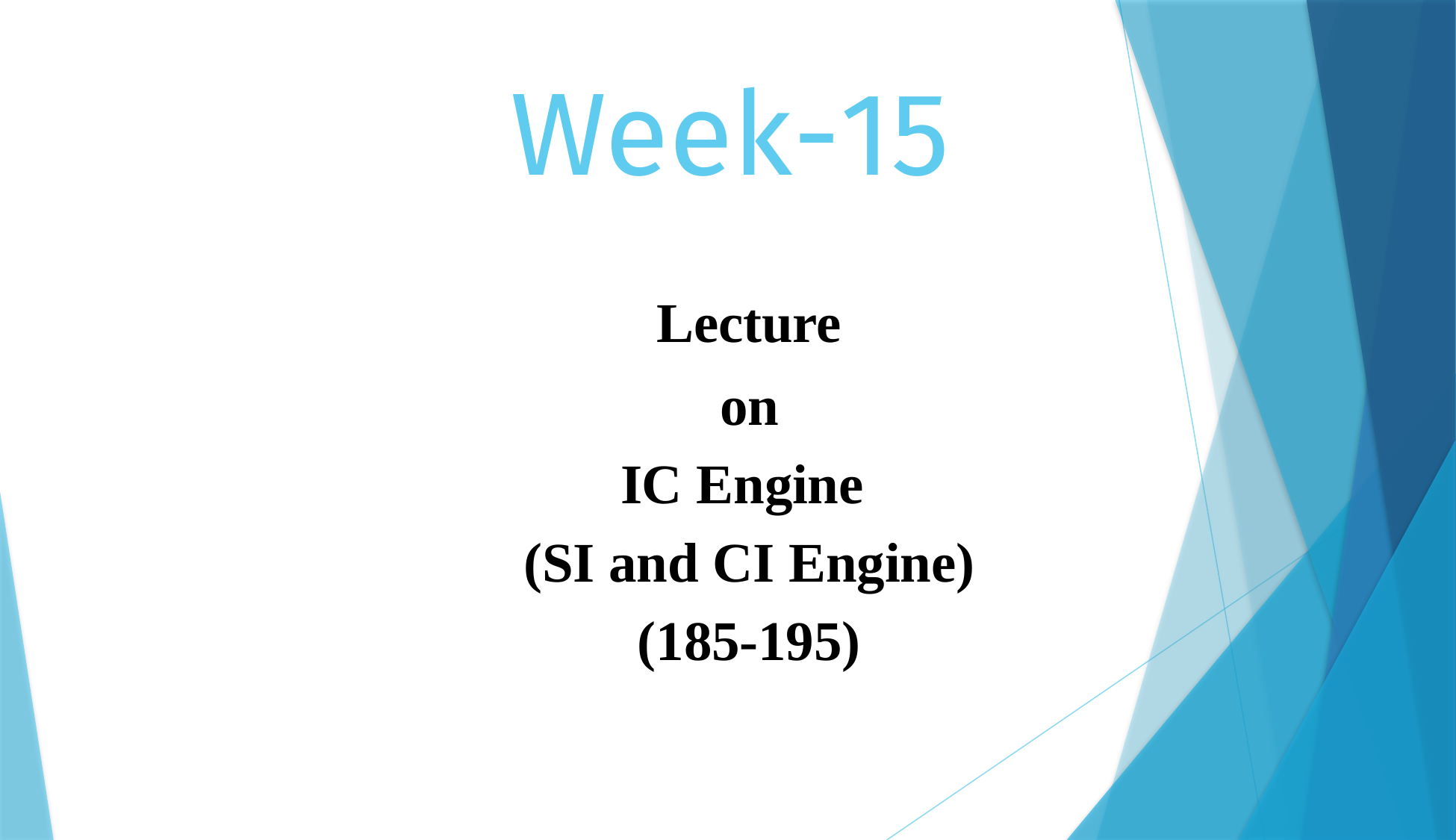

# Week-15
Lecture
on
IC Engine
(SI and CI Engine)
(185-195)